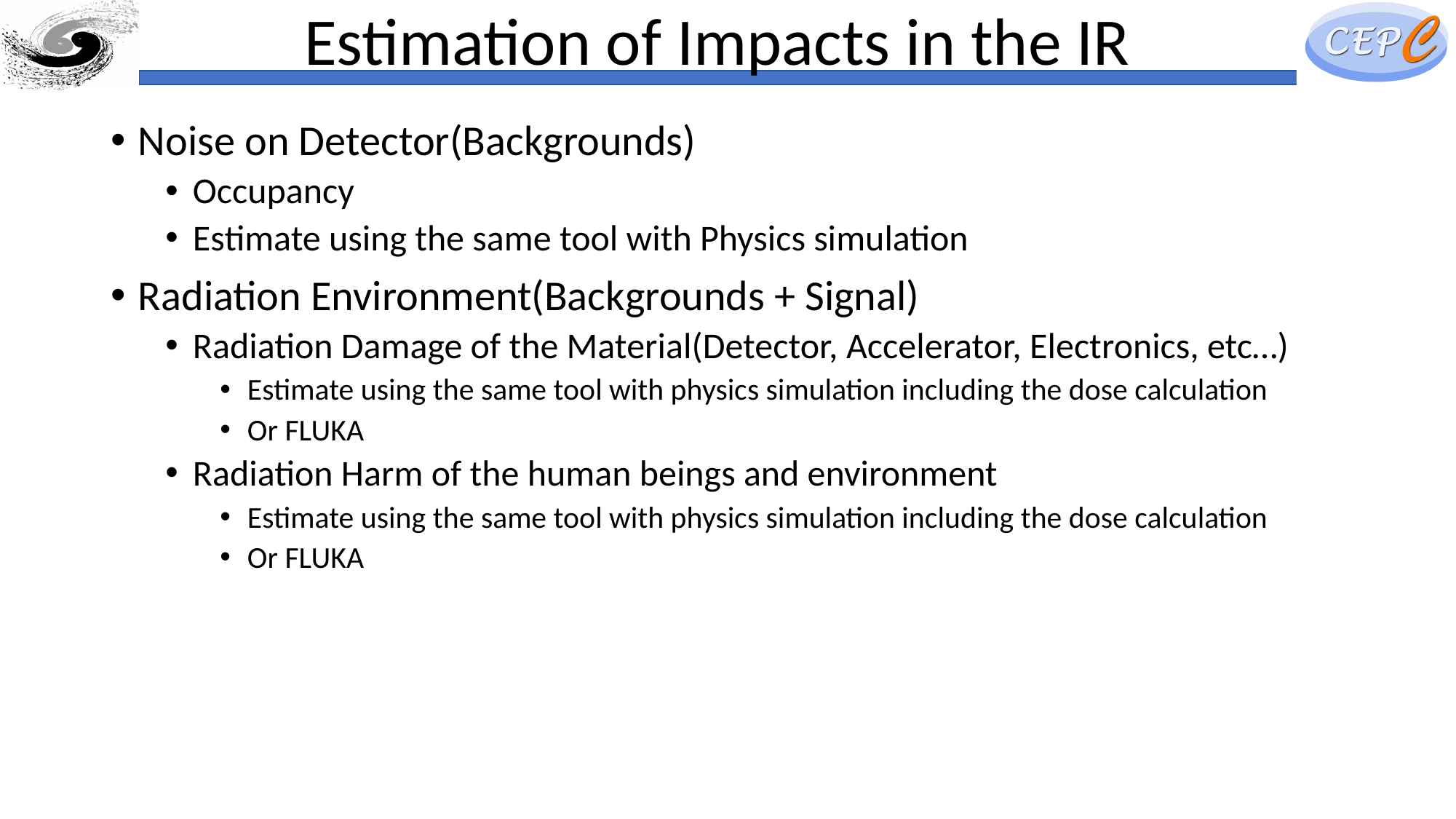

# Estimation of Impacts in the IR
Noise on Detector(Backgrounds)
Occupancy
Estimate using the same tool with Physics simulation
Radiation Environment(Backgrounds + Signal)
Radiation Damage of the Material(Detector, Accelerator, Electronics, etc…)
Estimate using the same tool with physics simulation including the dose calculation
Or FLUKA
Radiation Harm of the human beings and environment
Estimate using the same tool with physics simulation including the dose calculation
Or FLUKA